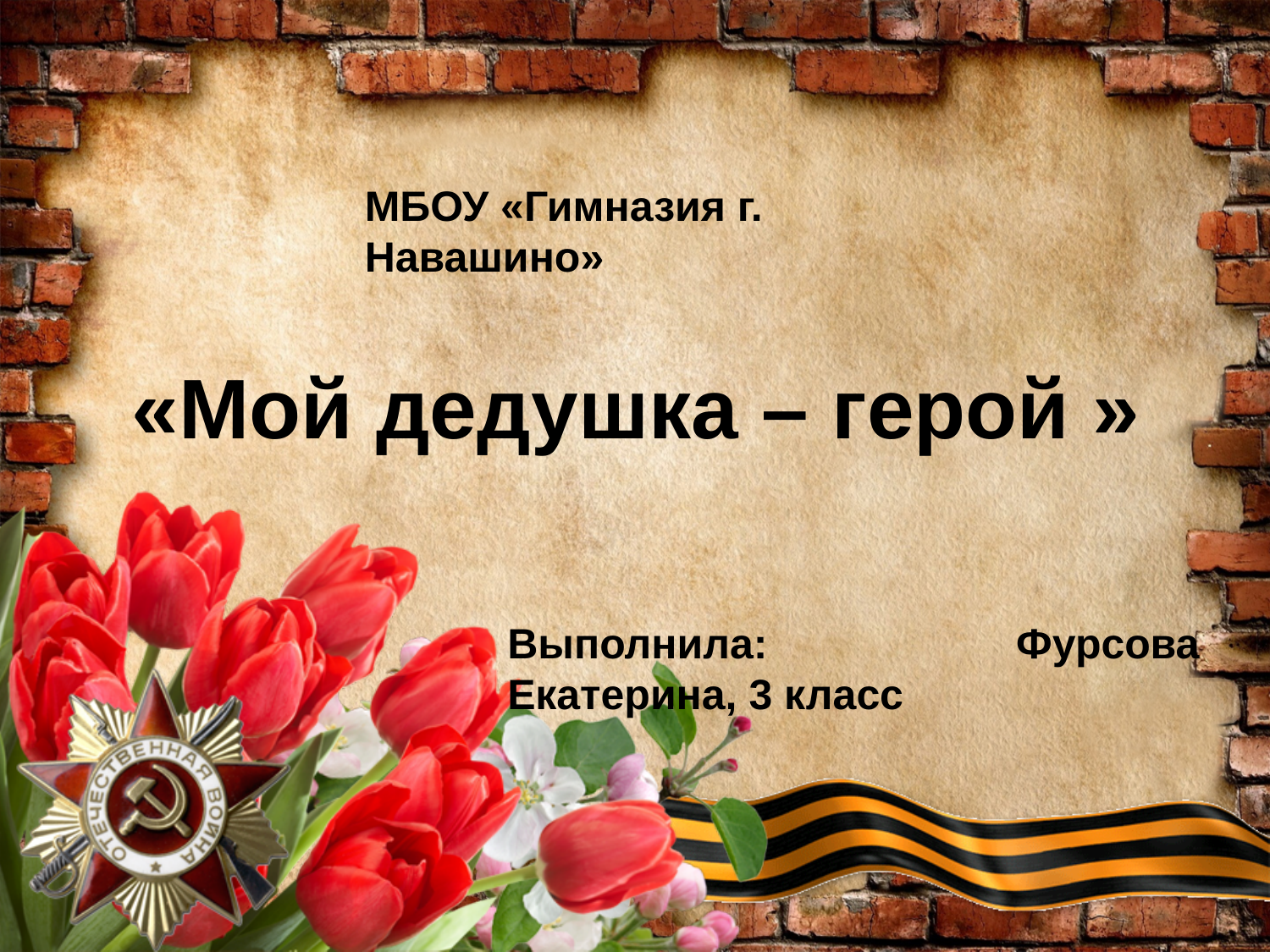

МБОУ «Гимназия г. Навашино»
«Мой дедушка – герой »
Выполнила: Фурсова Екатерина, 3 класс